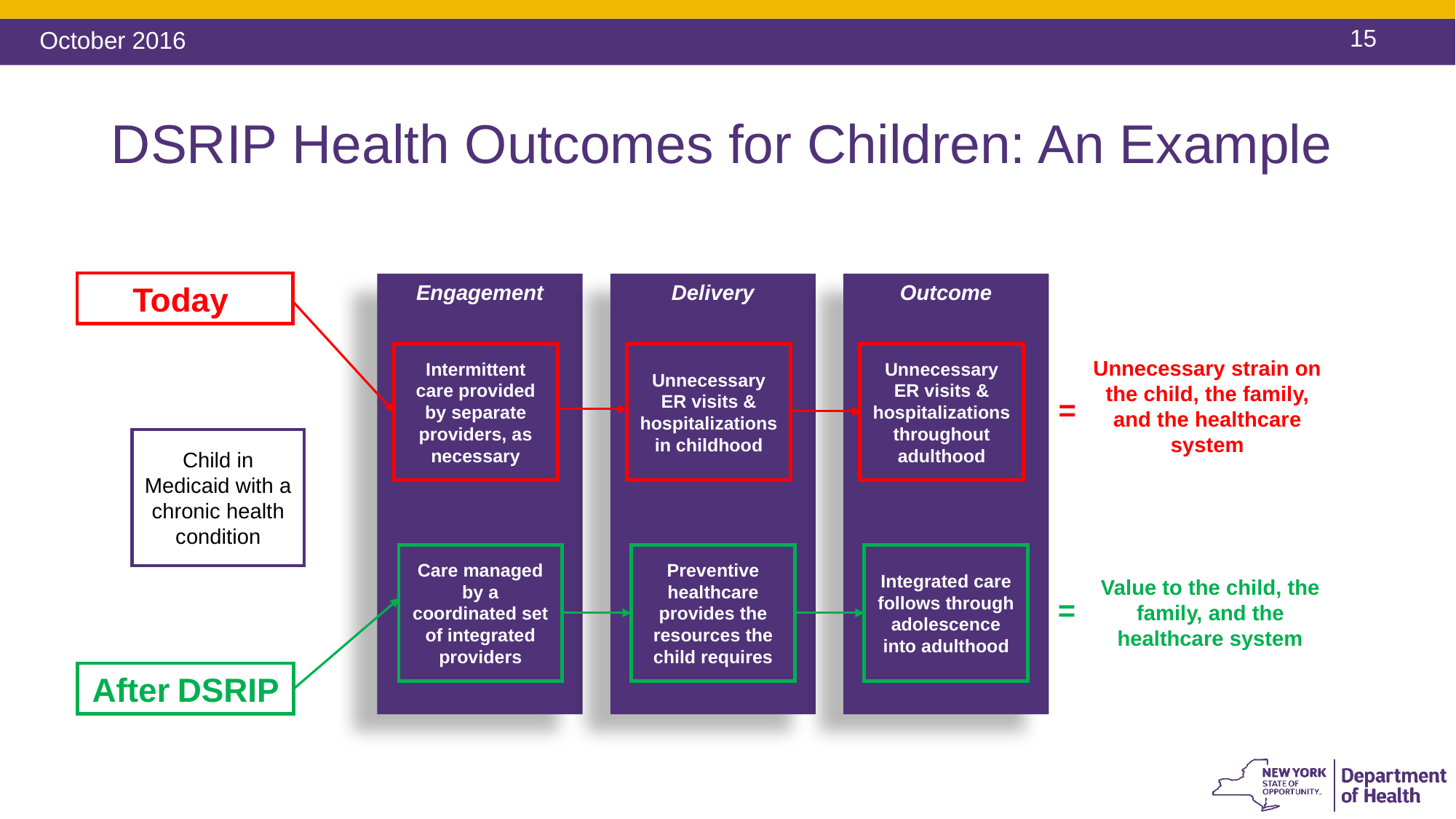

October 2016
DSRIP Health Outcomes for Children: An Example
Today
Engagement
Delivery
Outcome
Intermittent care provided by separate providers, as necessary
Unnecessary ER visits & hospitalizations in childhood
Unnecessary ER visits & hospitalizations throughout adulthood
Unnecessary strain on the child, the family, and the healthcare system
=
Child in Medicaid with a chronic health condition
Care managed by a coordinated set of integrated providers
Preventive healthcare provides the resources the child requires
Integrated care follows through adolescence into adulthood
Value to the child, the family, and the healthcare system
=
After DSRIP